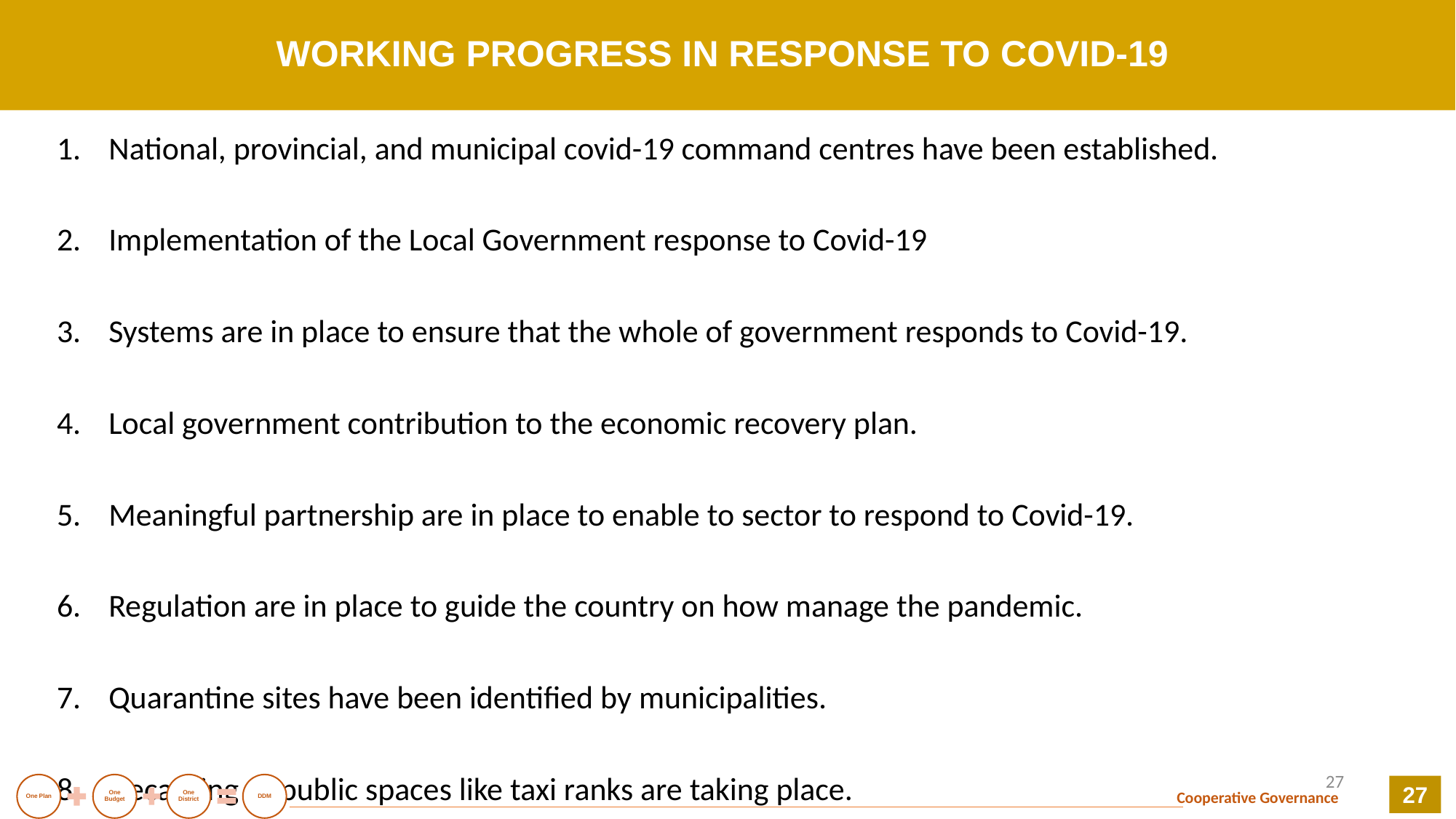

# WORKING PROGRESS IN RESPONSE TO COVID-19
National, provincial, and municipal covid-19 command centres have been established.

Implementation of the Local Government response to Covid-19

Systems are in place to ensure that the whole of government responds to Covid-19.

Local government contribution to the economic recovery plan.

Meaningful partnership are in place to enable to sector to respond to Covid-19.

Regulation are in place to guide the country on how manage the pandemic.

Quarantine sites have been identified by municipalities.

Decanting of public spaces like taxi ranks are taking place.

27
One Plan

One Budget

One District

DDM
27
Cooperative Governance